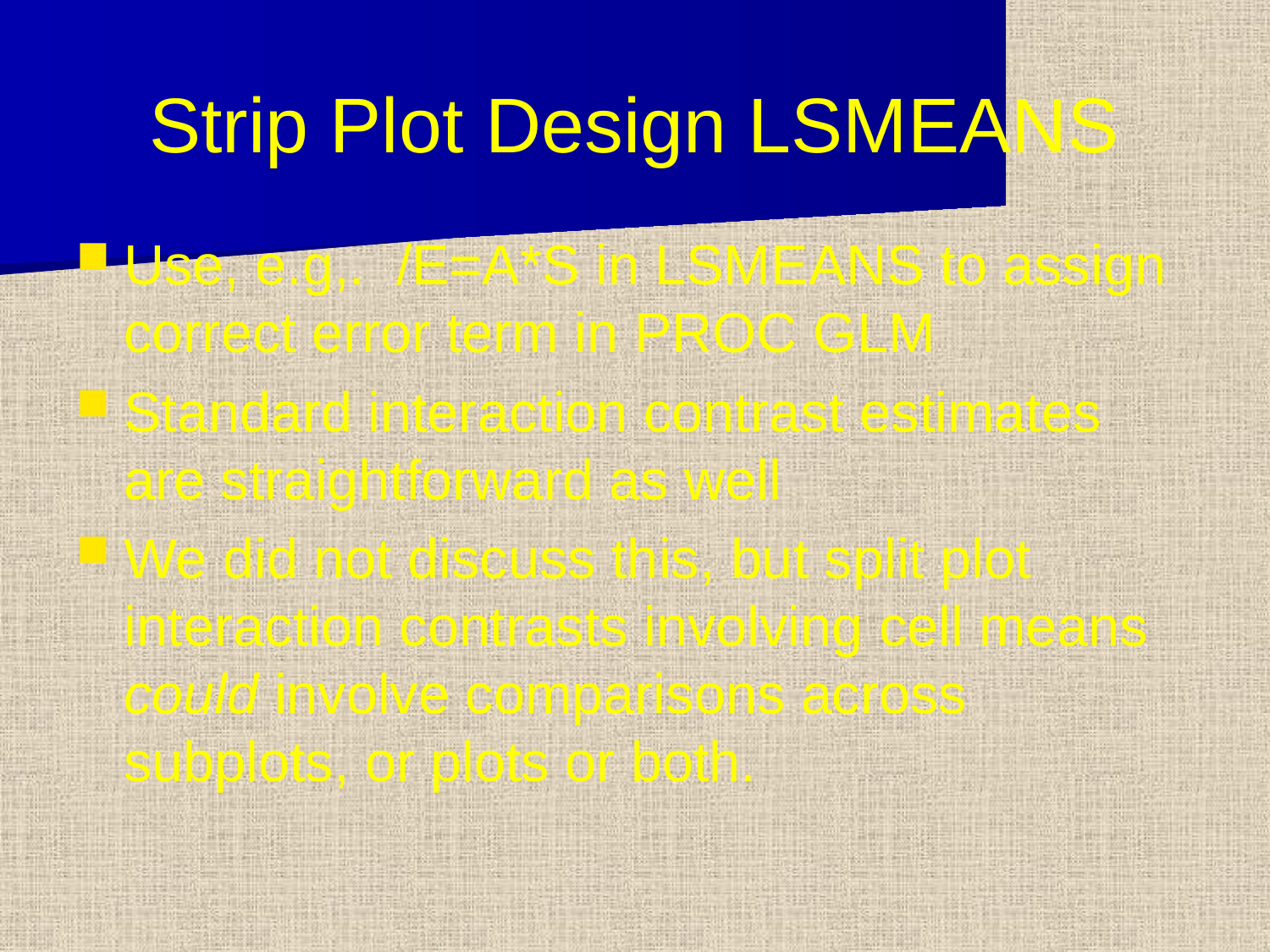

# Strip Plot Design LSMEANS
Use, e.g,.  /E=A*S in LSMEANS to assign correct error term in PROC GLM
Standard interaction contrast estimates are straightforward as well
We did not discuss this, but split plot interaction contrasts involving cell means could involve comparisons across subplots, or plots or both.